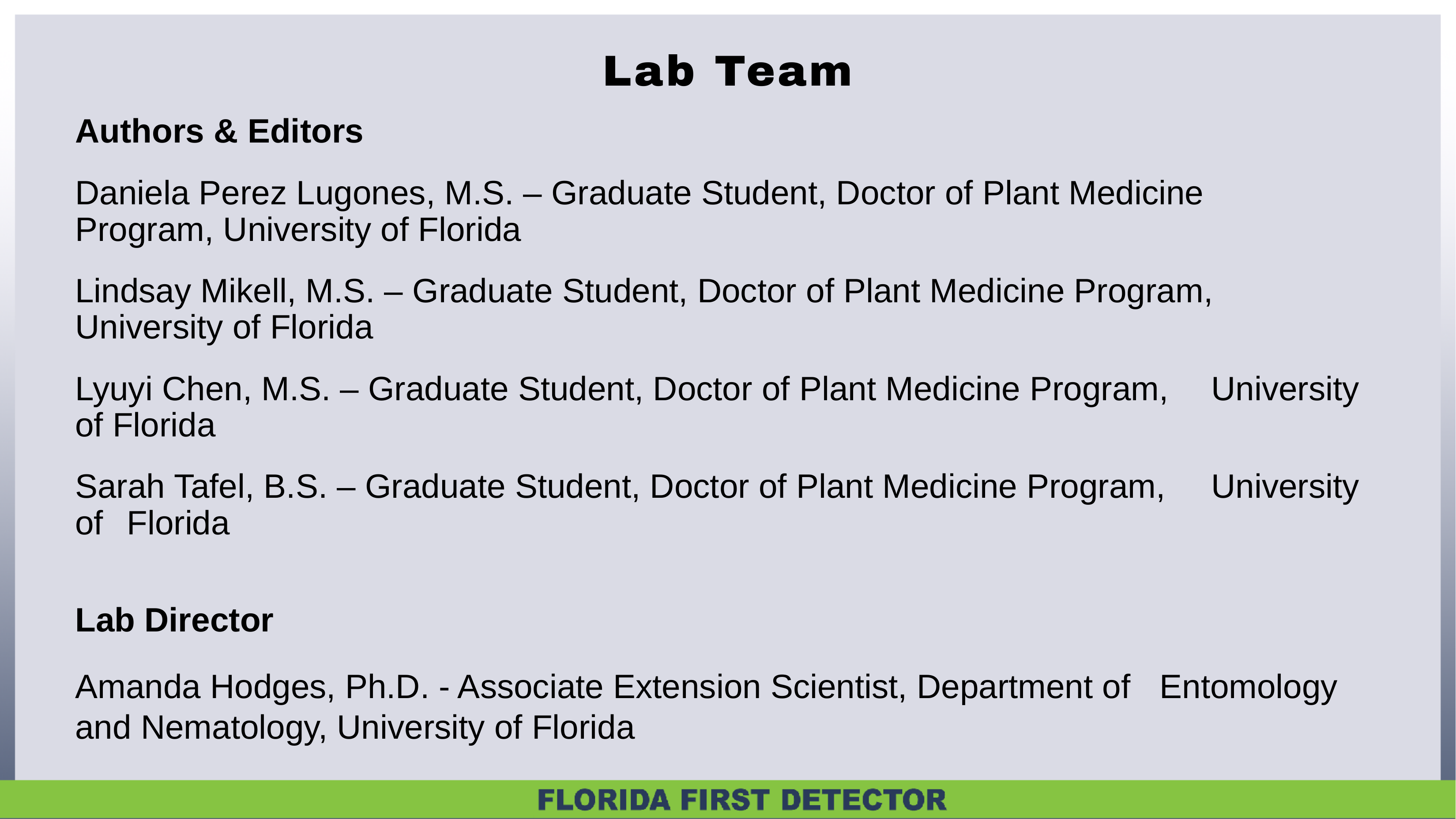

Lab Team
Authors & Editors
Daniela Perez Lugones, M.S. – Graduate Student, Doctor of Plant Medicine 	Program, University of Florida
Lindsay Mikell, M.S. – Graduate Student, Doctor of Plant Medicine Program, 	University of Florida
Lyuyi Chen, M.S. – Graduate Student, Doctor of Plant Medicine Program, 	University of Florida
Sarah Tafel, B.S. – Graduate Student, Doctor of Plant Medicine Program, 	University of 	Florida
Lab Director
Amanda Hodges, Ph.D. - Associate Extension Scientist, Department of 	Entomology and Nematology, University of Florida